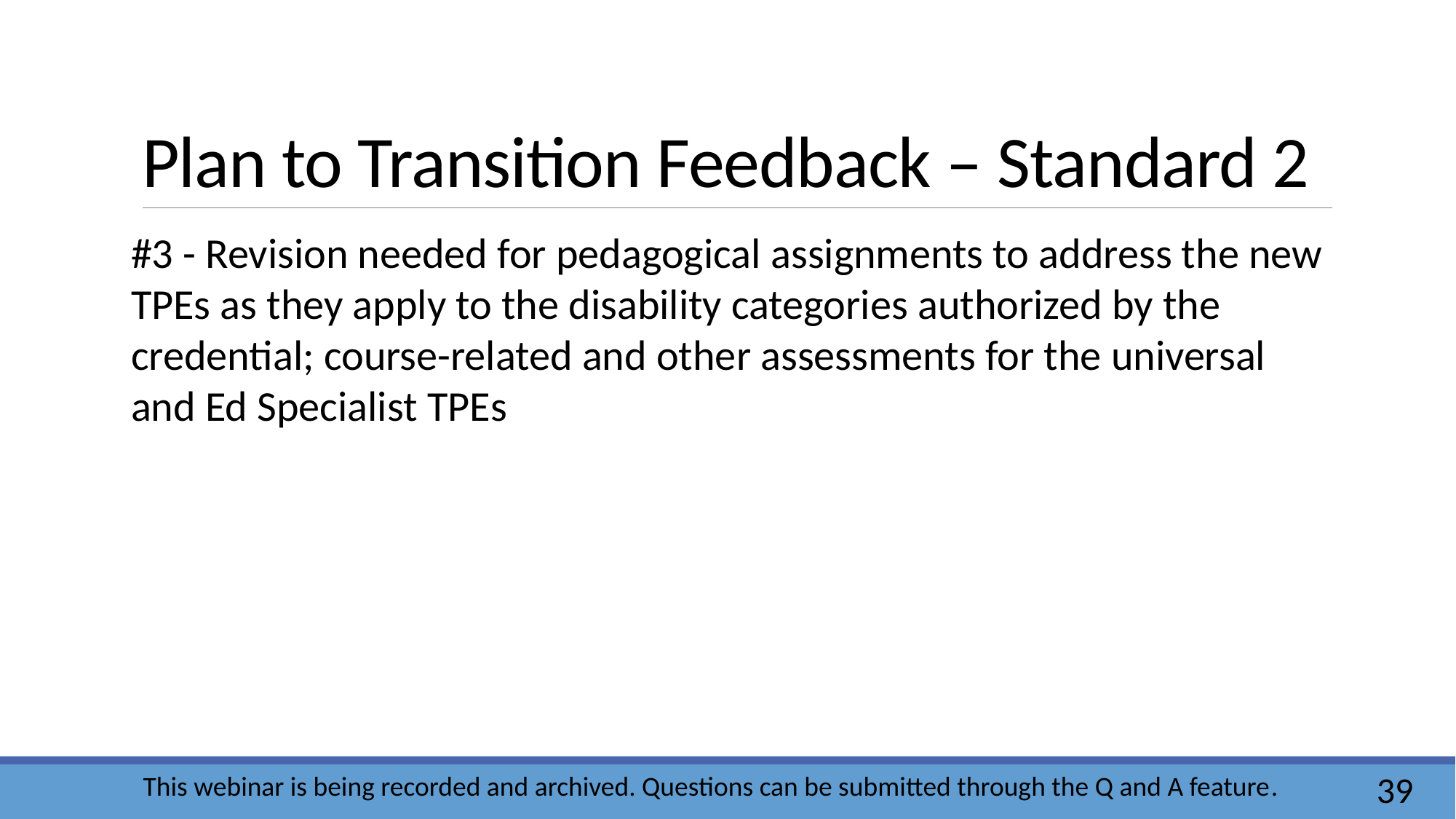

# Plan to Transition Feedback – Standard 2
#3 - Revision needed for pedagogical assignments to address the new TPEs as they apply to the disability categories authorized by the credential; course-related and other assessments for the universal and Ed Specialist TPEs
39
This webinar is being recorded and archived. Questions can be submitted through the Q and A feature.